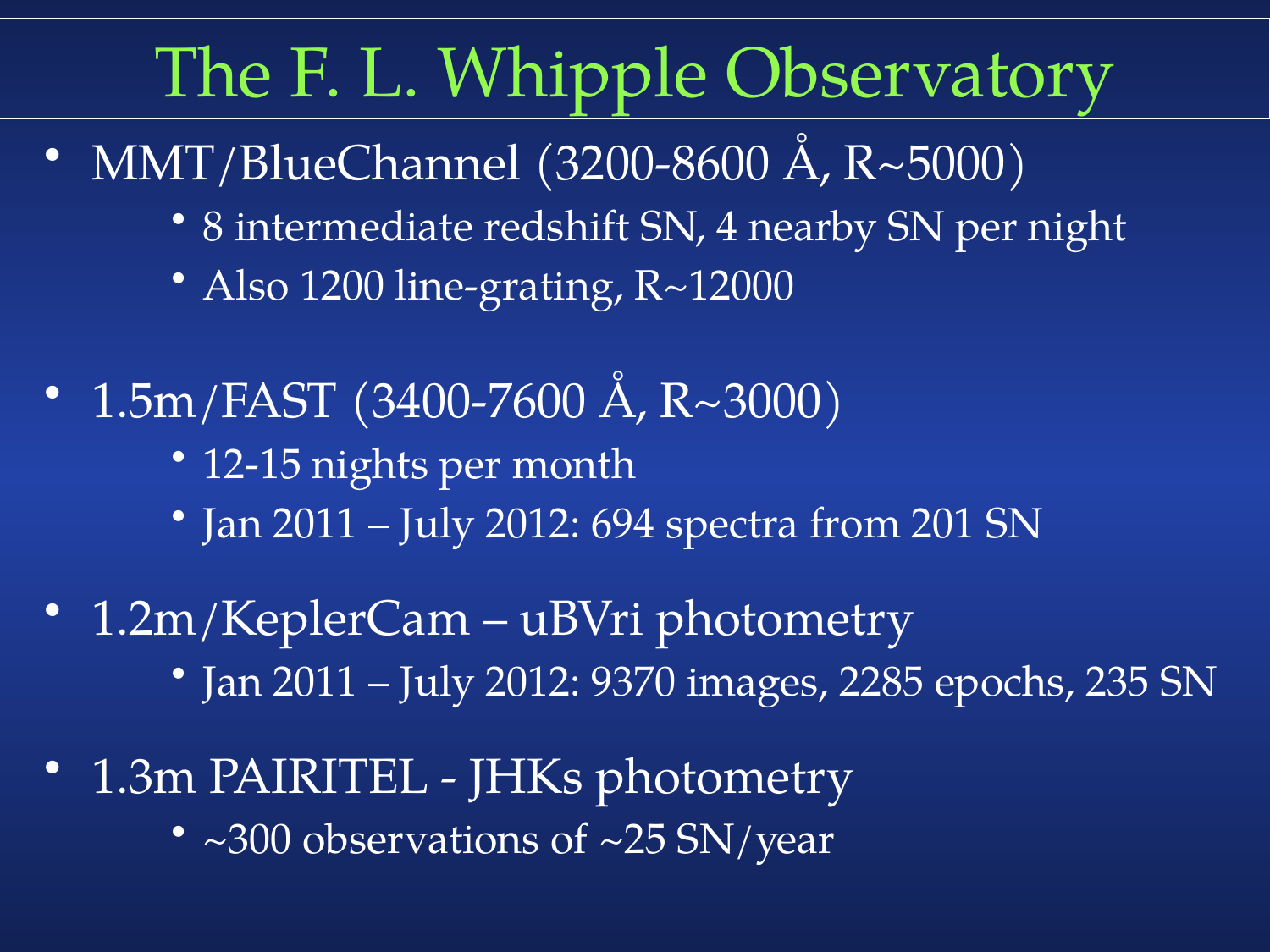

The F. L. Whipple Observatory
MMT/BlueChannel (3200-8600 Å, R~5000)
8 intermediate redshift SN, 4 nearby SN per night
Also 1200 line-grating, R~12000

1.5m/FAST (3400-7600 Å, R~3000)
12-15 nights per month
Jan 2011 – July 2012: 694 spectra from 201 SN

1.2m/KeplerCam – uBVri photometry
Jan 2011 – July 2012: 9370 images, 2285 epochs, 235 SN

1.3m PAIRITEL - JHKs photometry
~300 observations of ~25 SN/year